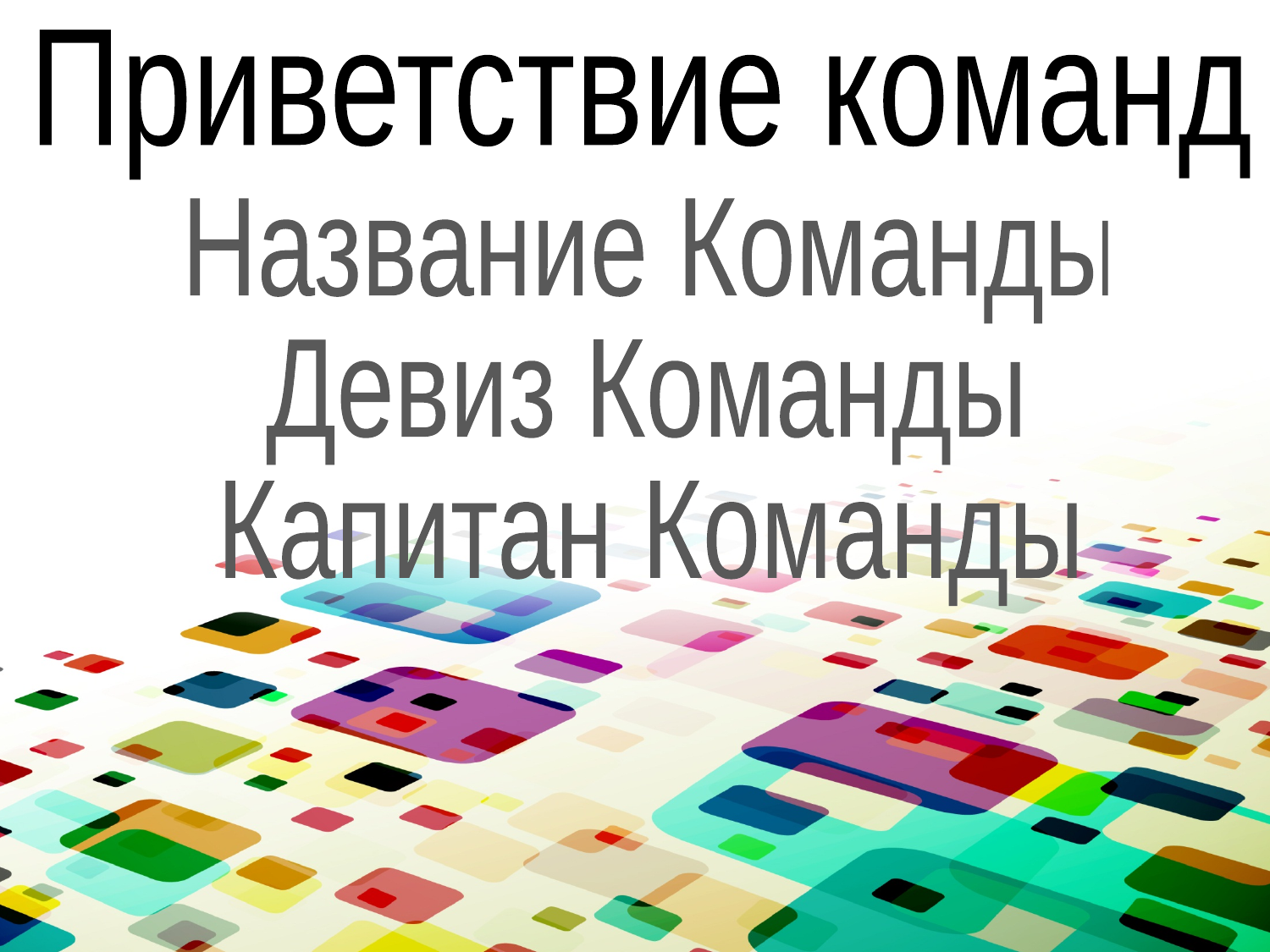

Приветствие команд
Название Команды
Девиз Команды
Капитан Команды